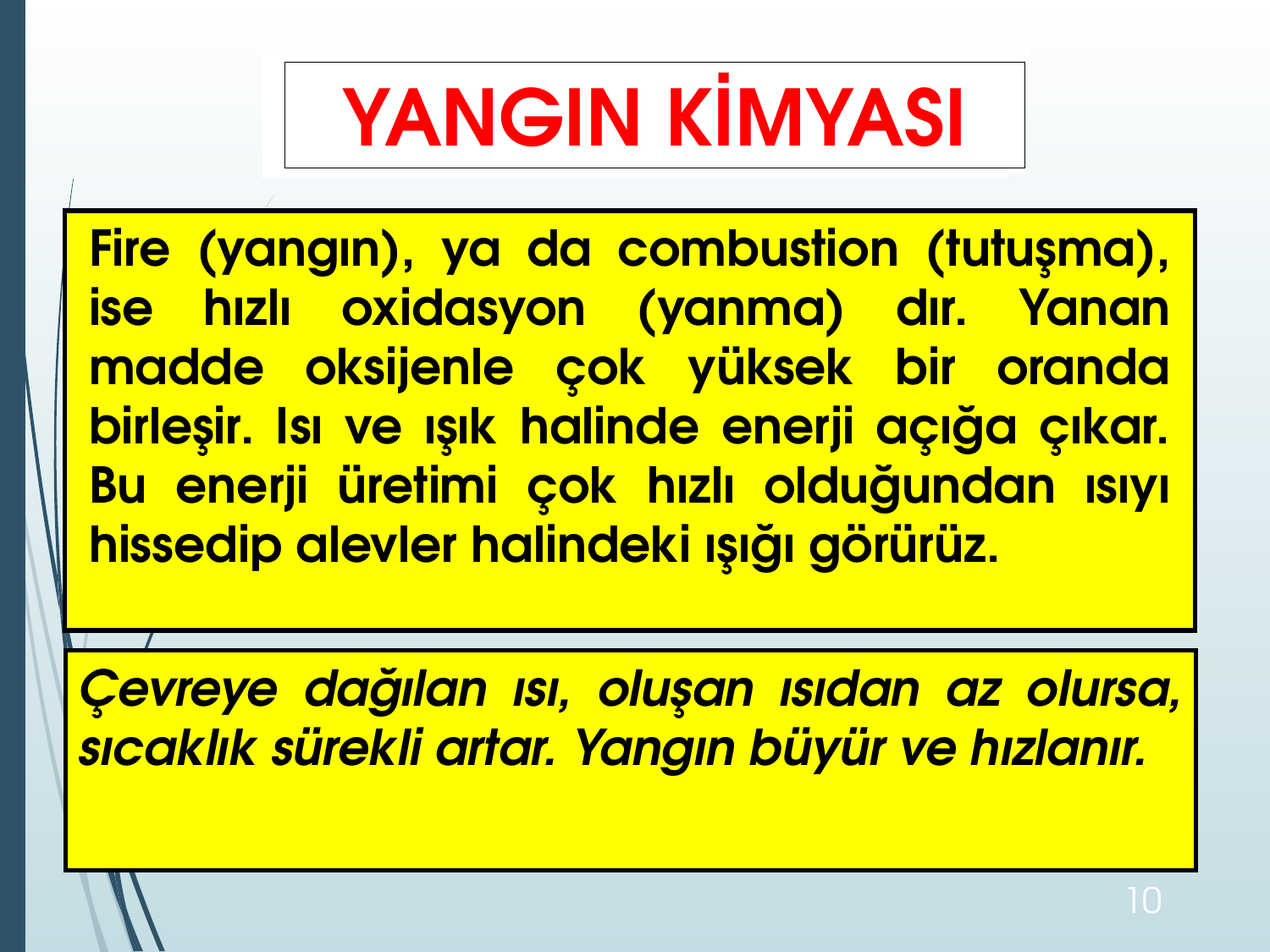

YANGIN KİMYASI

Fire (yangın), ya da combustion (tutuşma), ise hızlı oxidasyon (yanma) dır. Yanan madde oksijenle çok yüksek bir oranda birleşir. Isı ve ışık halinde enerji açığa çıkar. Bu enerji üretimi çok hızlı olduğundan ısıyı hissedip alevler halindeki ışığı görürüz.

Çevreye dağılan ısı, oluşan ısıdan az olursa, sıcaklık sürekli artar. Yangın büyür ve hızlanır.
10